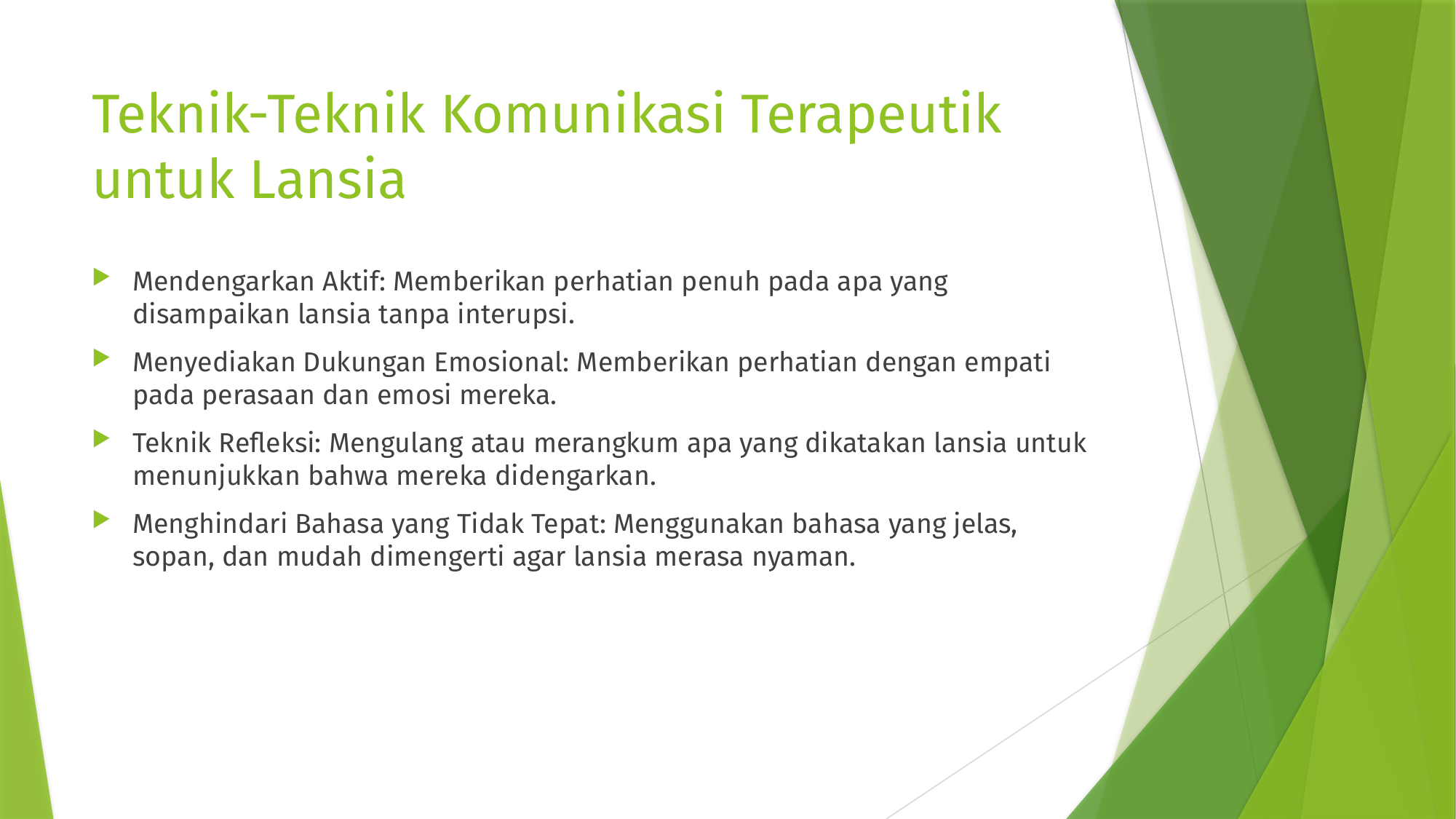

# Teknik-Teknik Komunikasi Terapeutik untuk Lansia
Mendengarkan Aktif: Memberikan perhatian penuh pada apa yang disampaikan lansia tanpa interupsi.
Menyediakan Dukungan Emosional: Memberikan perhatian dengan empati pada perasaan dan emosi mereka.
Teknik Refleksi: Mengulang atau merangkum apa yang dikatakan lansia untuk menunjukkan bahwa mereka didengarkan.
Menghindari Bahasa yang Tidak Tepat: Menggunakan bahasa yang jelas, sopan, dan mudah dimengerti agar lansia merasa nyaman.